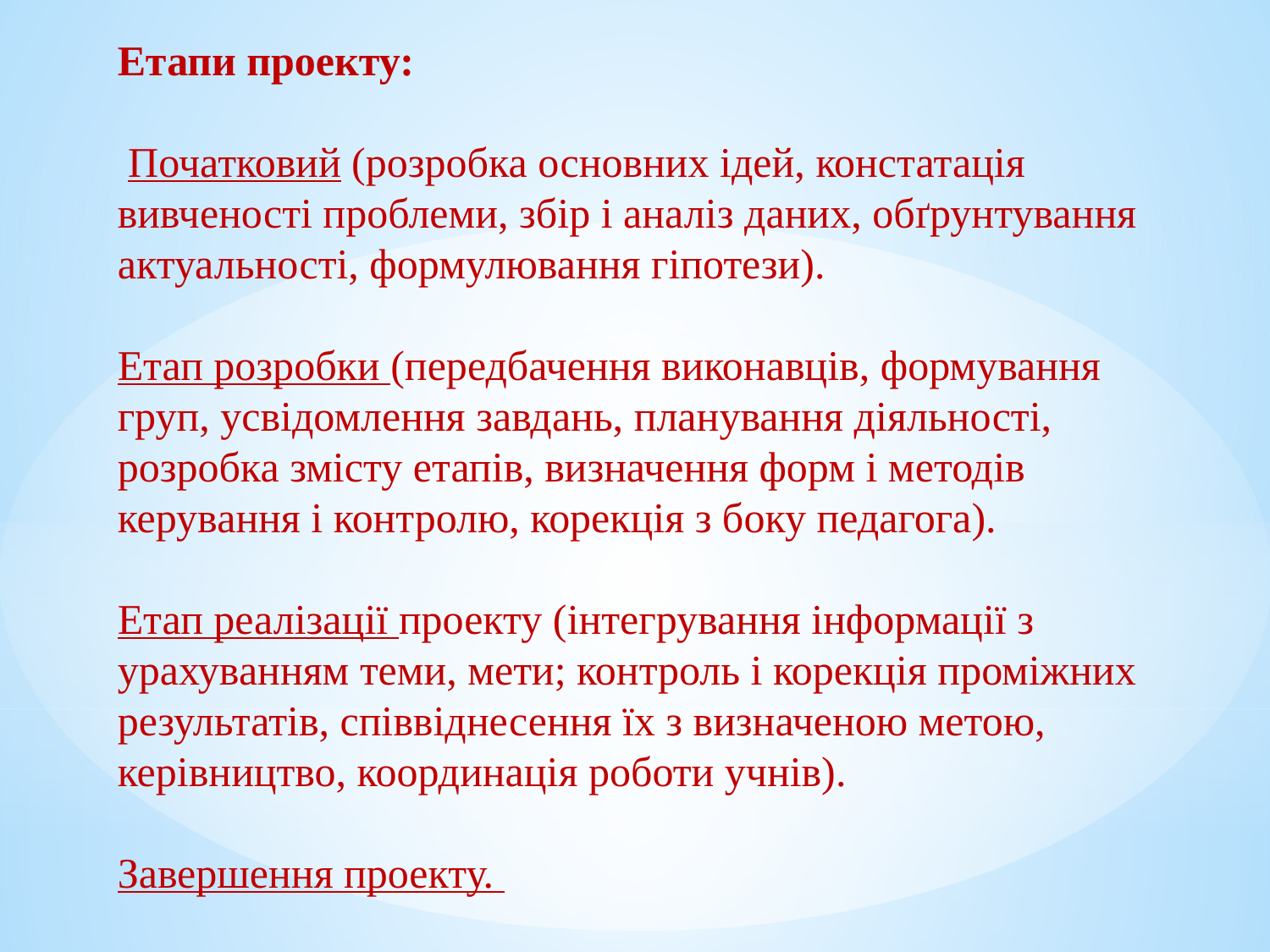

Етапи проекту:

 Початковий (розробка основних ідей, констатація вивченості проблеми, збір і аналіз даних, обґрунтування актуальності, формулювання гіпотези).

Етап розробки (передбачення виконавців, формування груп, усвідомлення завдань, планування діяльності, розробка змісту етапів, визначення форм і методів керування і контролю, корекція з боку педагога).

Етап реалізації проекту (інтегрування інформації з урахуванням теми, мети; контроль і корекція проміжних результатів, співвіднесення їх з визначеною метою, керівництво, координація роботи учнів).

Завершення проекту.